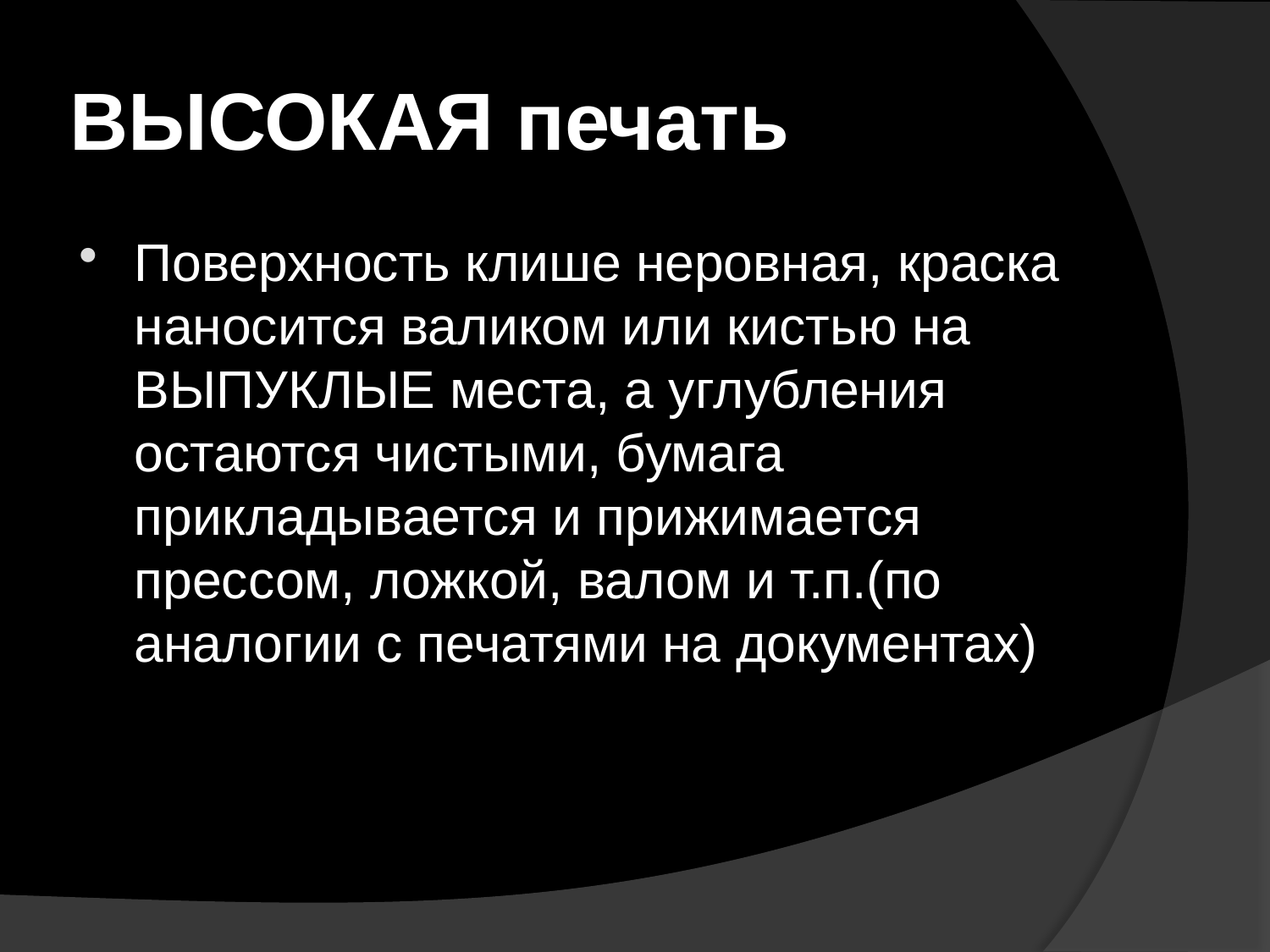

# ВЫСОКАЯ печать
Поверхность клише неровная, краска наносится валиком или кистью на ВЫПУКЛЫЕ места, а углубления остаются чистыми, бумага прикладывается и прижимается прессом, ложкой, валом и т.п.(по аналогии с печатями на документах)